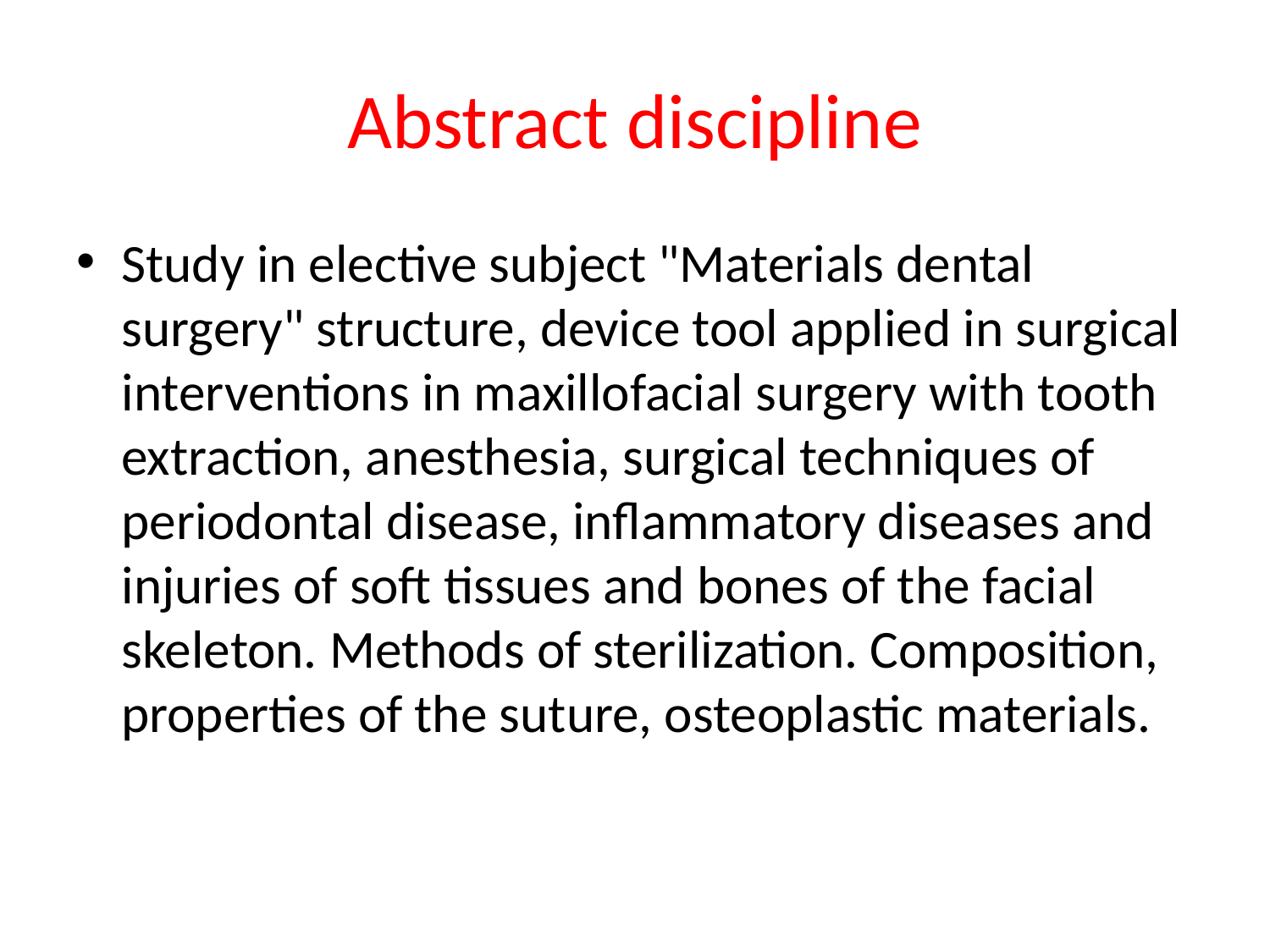

# Abstract discipline
Study in elective subject "Materials dental surgery" structure, device tool applied in surgical interventions in maxillofacial surgery with tooth extraction, anesthesia, surgical techniques of periodontal disease, inflammatory diseases and injuries of soft tissues and bones of the facial skeleton. Methods of sterilization. Composition, properties of the suture, osteoplastic materials.